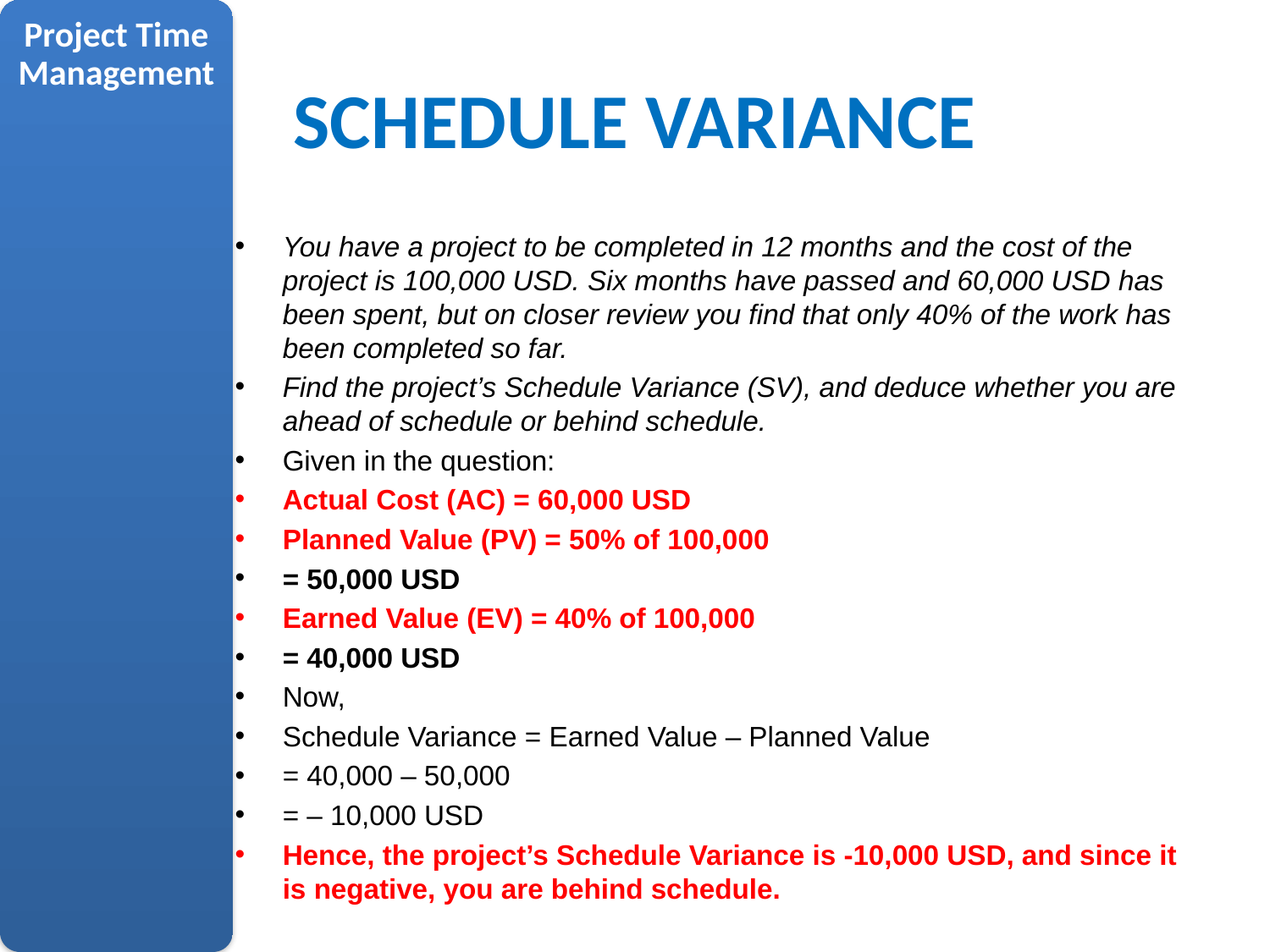

Project Time Management
# SCHEDULE VARIANCE
You have a project to be completed in 12 months and the cost of the project is 100,000 USD. Six months have passed and 60,000 USD has been spent, but on closer review you find that only 40% of the work has been completed so far.
Find the project’s Schedule Variance (SV), and deduce whether you are ahead of schedule or behind schedule.
Given in the question:
Actual Cost (AC) = 60,000 USD
Planned Value (PV) = 50% of 100,000
= 50,000 USD
Earned Value (EV) = 40% of 100,000
= 40,000 USD
Now,
Schedule Variance = Earned Value – Planned Value
= 40,000 – 50,000
= – 10,000 USD
Hence, the project’s Schedule Variance is -10,000 USD, and since it is negative, you are behind schedule.